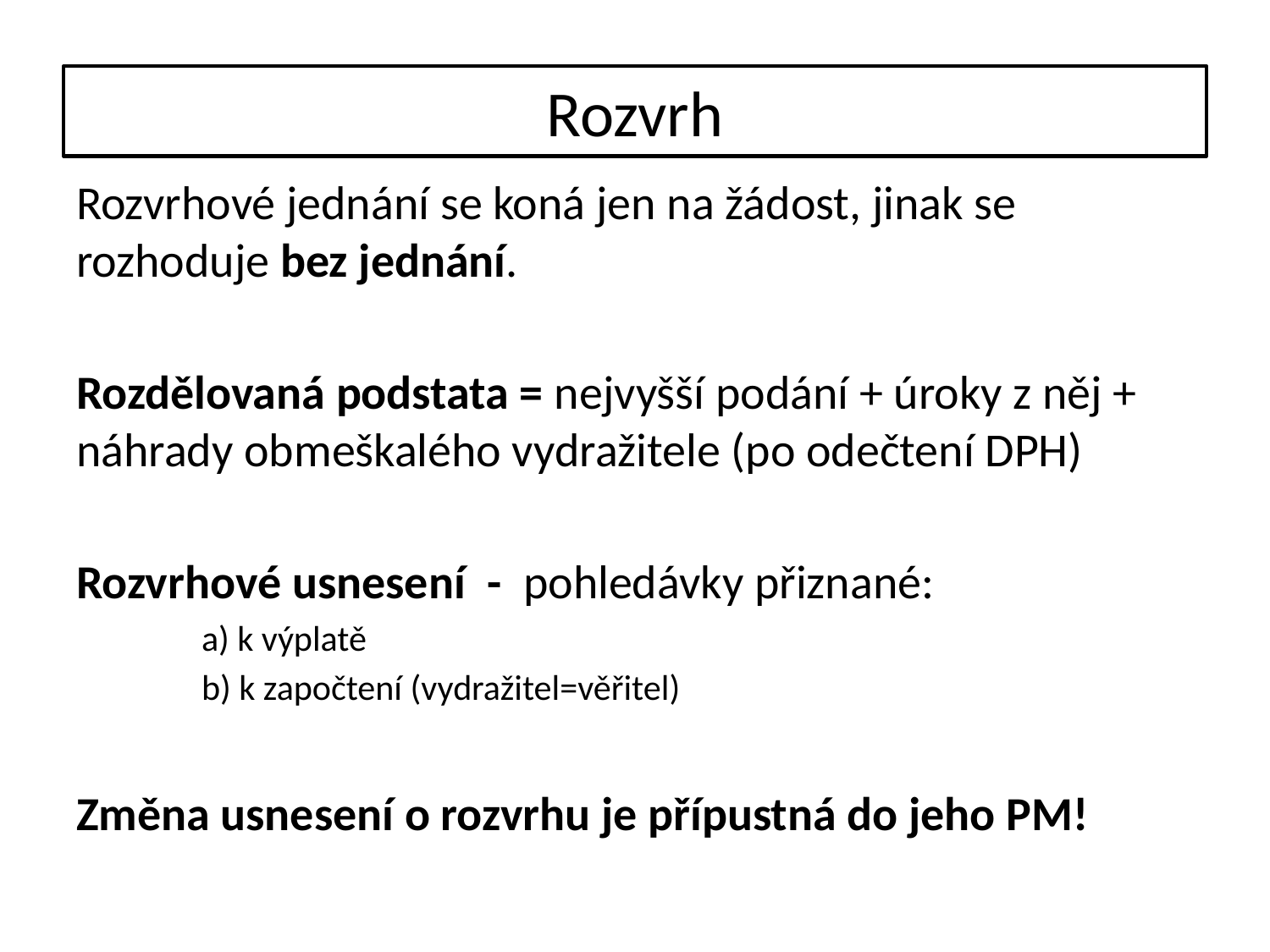

# Rozvrh
Rozvrhové jednání se koná jen na žádost, jinak se rozhoduje bez jednání.

Rozdělovaná podstata = nejvyšší podání + úroky z něj + náhrady obmeškalého vydražitele (po odečtení DPH)

Rozvrhové usnesení  -  pohledávky přiznané:
	a) k výplatě
	b) k započtení (vydražitel=věřitel)

Změna usnesení o rozvrhu je přípustná do jeho PM!